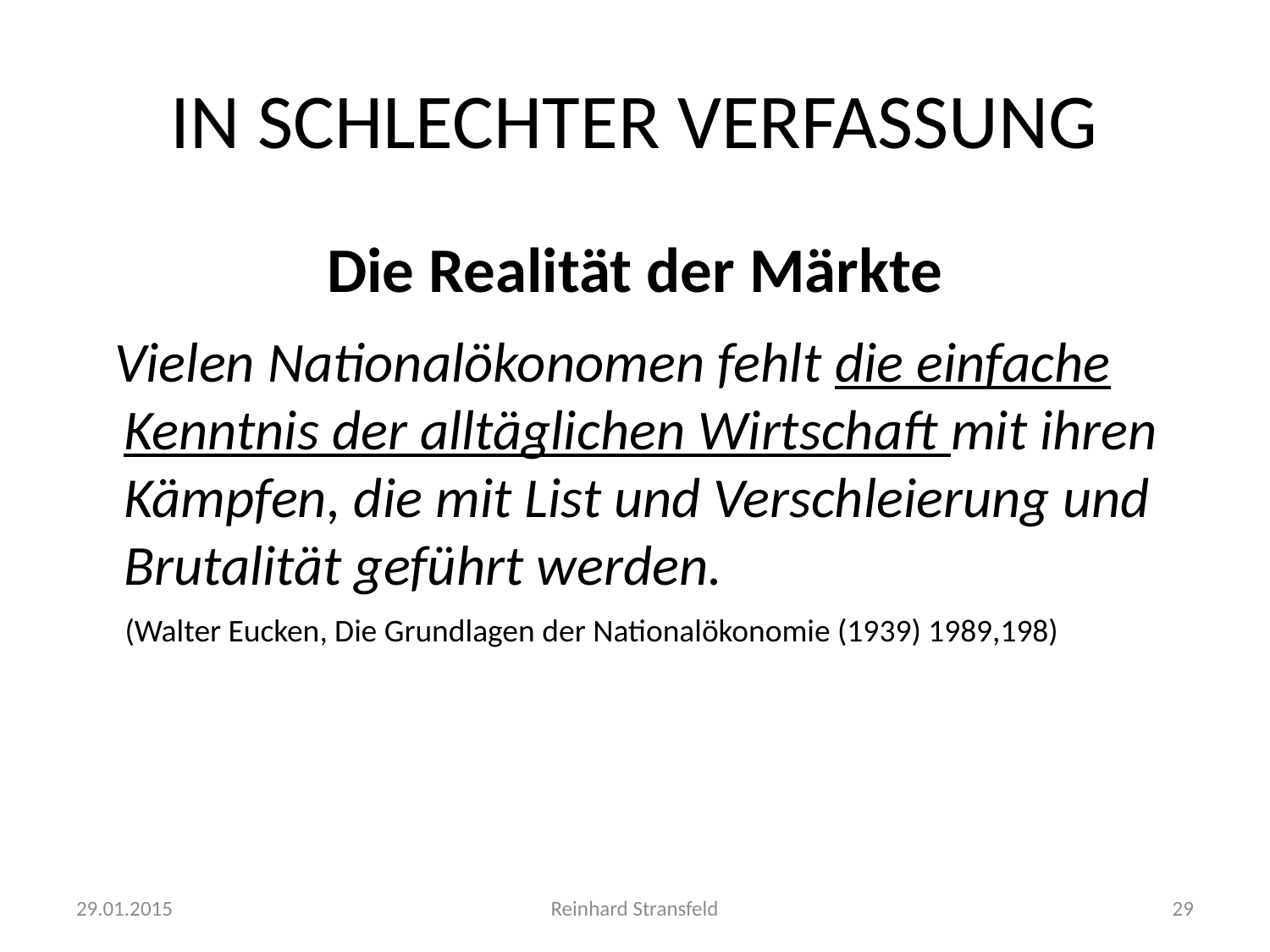

# IN SCHLECHTER VERFASSUNG
Die Realität der Märkte
   Vielen Nationalökonomen fehlt die einfache Kenntnis der alltäglichen Wirtschaft mit ihren Kämpfen, die mit List und Verschleierung und Brutalität geführt werden.
     (Walter Eucken, Die Grundlagen der Nationalökonomie (1939) 1989,198)

29.01.2015
Reinhard Stransfeld
29